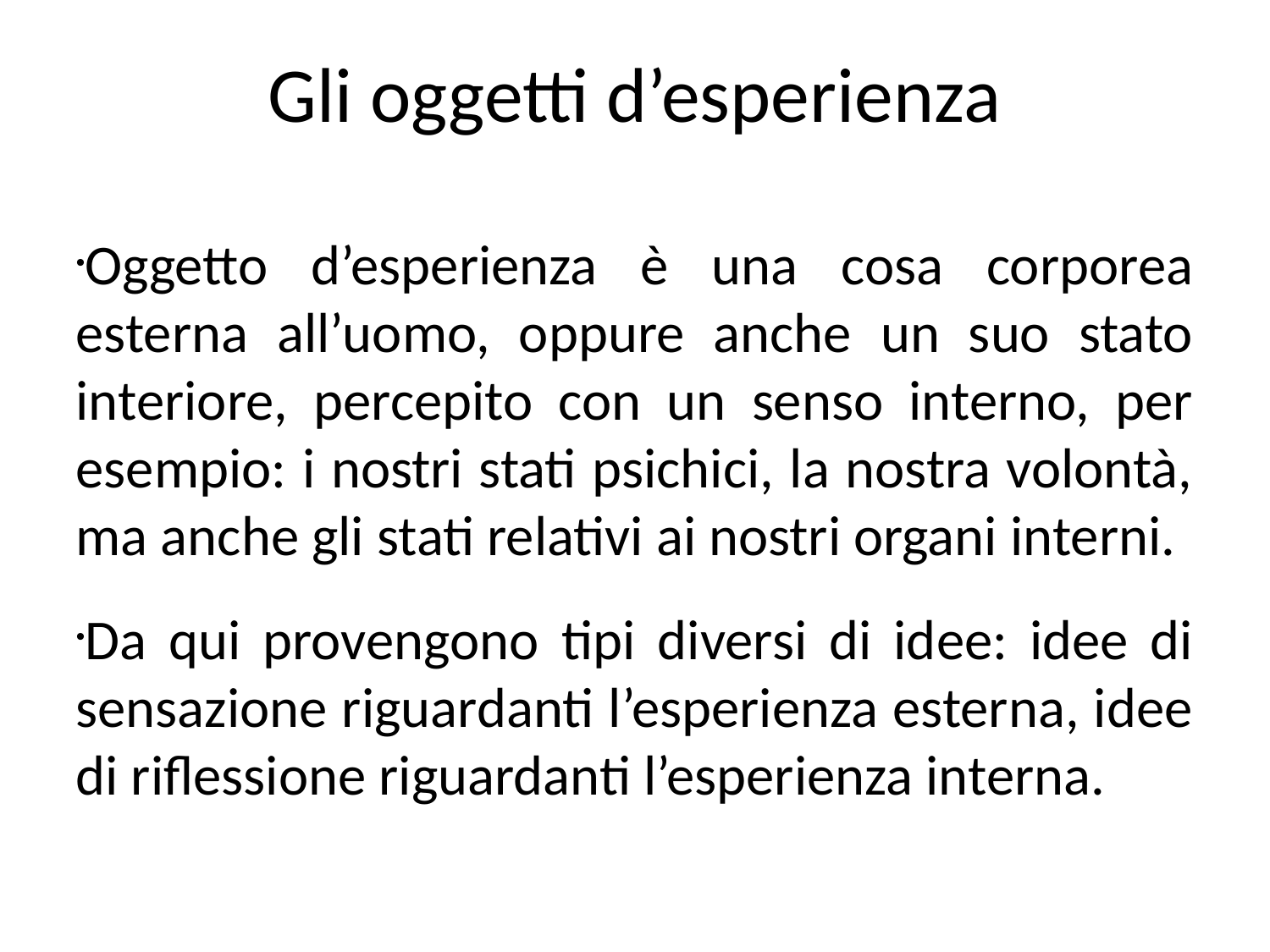

Gli oggetti d’esperienza
Oggetto d’esperienza è una cosa corporea esterna all’uomo, oppure anche un suo stato interiore, percepito con un senso interno, per esempio: i nostri stati psichici, la nostra volontà, ma anche gli stati relativi ai nostri organi interni.
Da qui provengono tipi diversi di idee: idee di sensazione riguardanti l’esperienza esterna, idee di riflessione riguardanti l’esperienza interna.